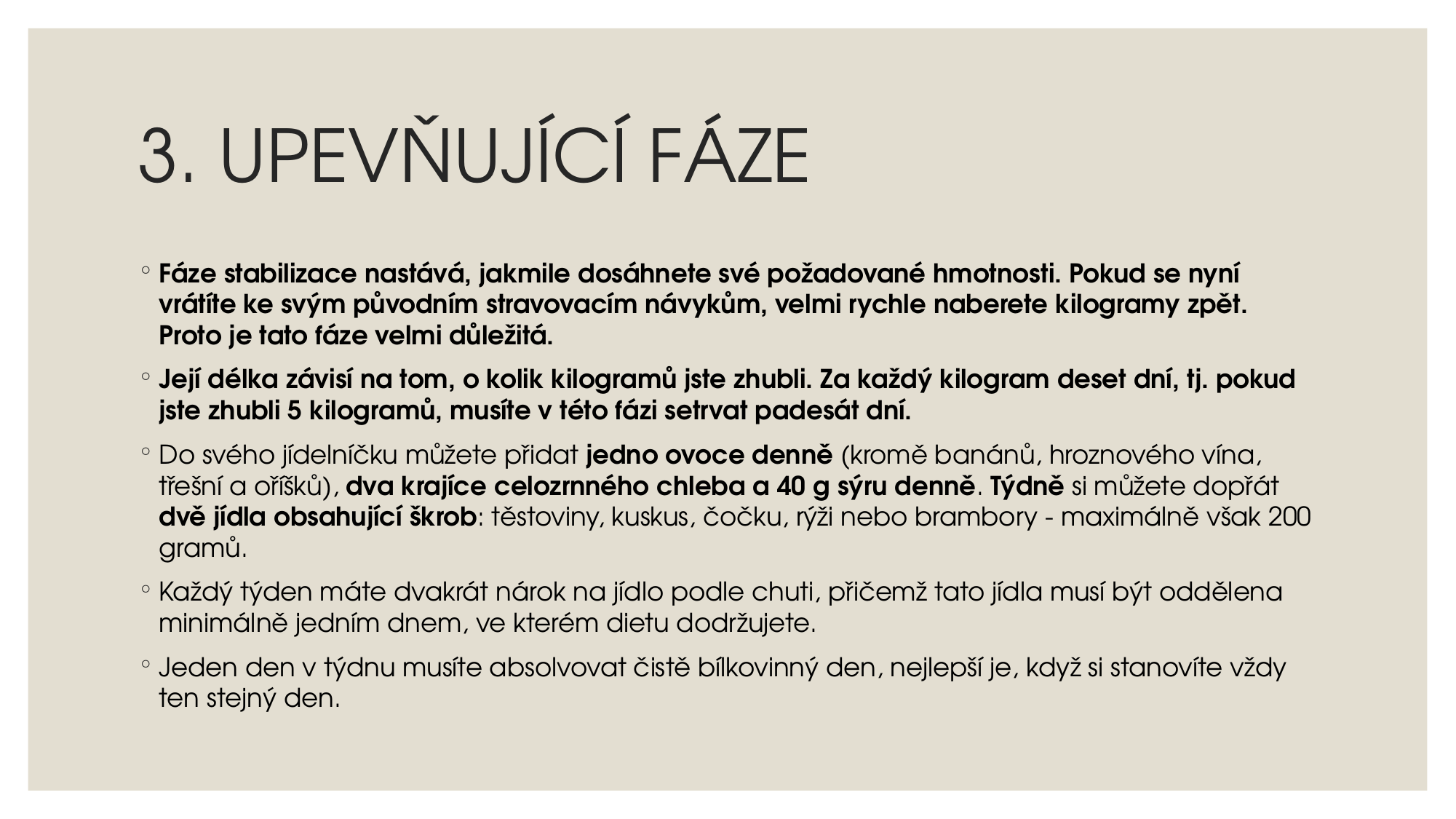

# 3. UPEVŇUJÍCÍ FÁZE
Fáze stabilizace nastává, jakmile dosáhnete své požadované hmotnosti. Pokud se nyní vrátíte ke svým původním stravovacím návykům, velmi rychle naberete kilogramy zpět. Proto je tato fáze velmi důležitá.
Její délka závisí na tom, o kolik kilogramů jste zhubli. Za každý kilogram deset dní, tj. pokud jste zhubli 5 kilogramů, musíte v této fázi setrvat padesát dní.
Do svého jídelníčku můžete přidat jedno ovoce denně (kromě banánů, hroznového vína, třešní a oříšků), dva krajíce celozrnného chleba a 40 g sýru denně. Týdně si můžete dopřát dvě jídla obsahující škrob: těstoviny, kuskus, čočku, rýži nebo brambory - maximálně však 200 gramů.
Každý týden máte dvakrát nárok na jídlo podle chuti, přičemž tato jídla musí být oddělena minimálně jedním dnem, ve kterém dietu dodržujete.
Jeden den v týdnu musíte absolvovat čistě bílkovinný den, nejlepší je, když si stanovíte vždy ten stejný den.